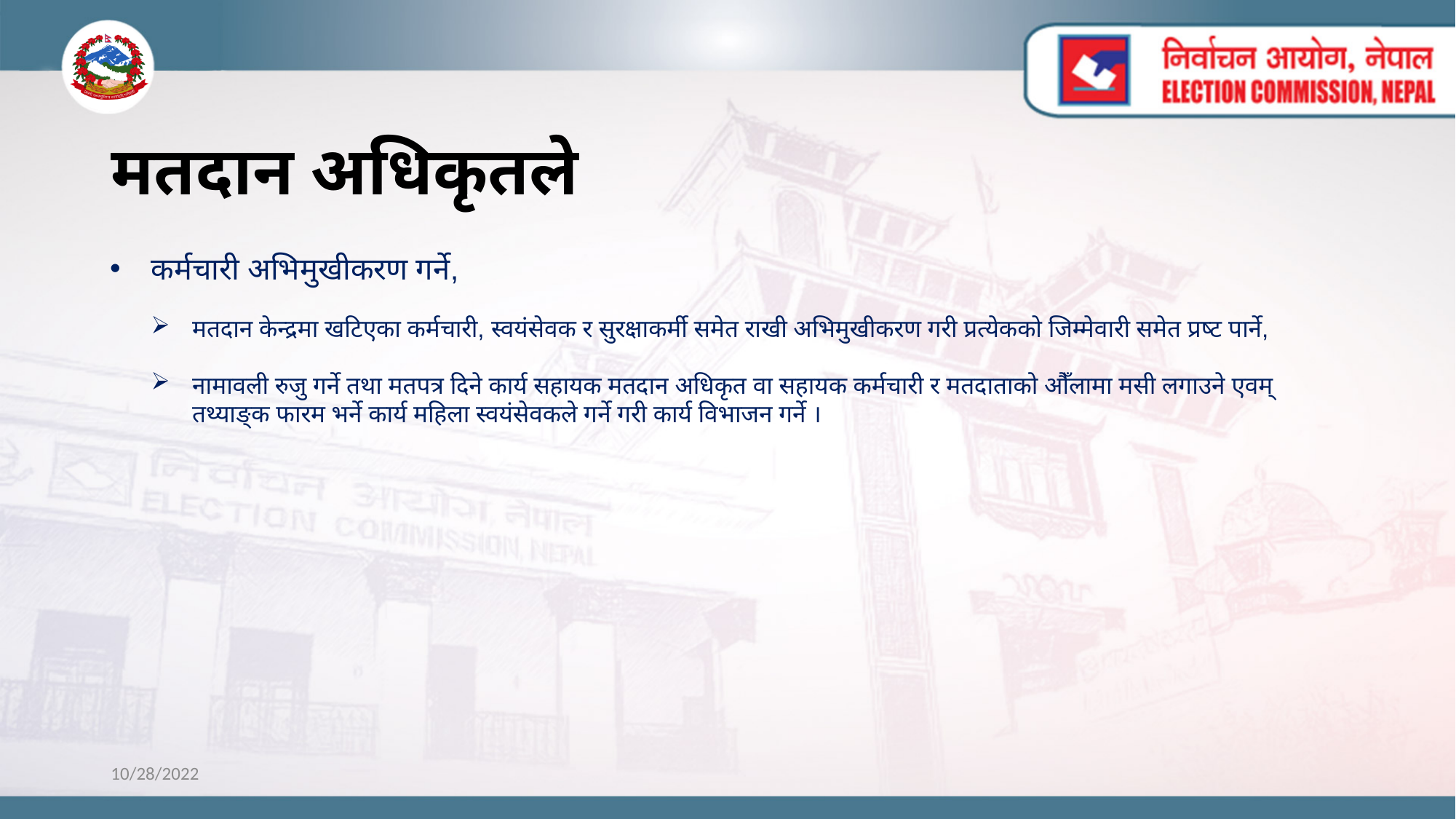

# मतदान अधिकृतले
कर्मचारी अभिमुखीकरण गर्ने,
मतदान केन्द्रमा खटिएका कर्मचारी, स्वयंसेवक र सुरक्षाकर्मी समेत राखी अभिमुखीकरण गरी प्रत्येकको जिम्मेवारी समेत प्रष्ट पार्ने,
नामावली रुजु गर्ने तथा मतपत्र दिने कार्य सहायक मतदान अधिकृत वा सहायक कर्मचारी र मतदाताको औँलामा मसी लगाउने एवम् तथ्याङ्क फारम भर्ने कार्य महिला स्वयंसेवकले गर्ने गरी कार्य विभाजन गर्ने ।

10/28/2022